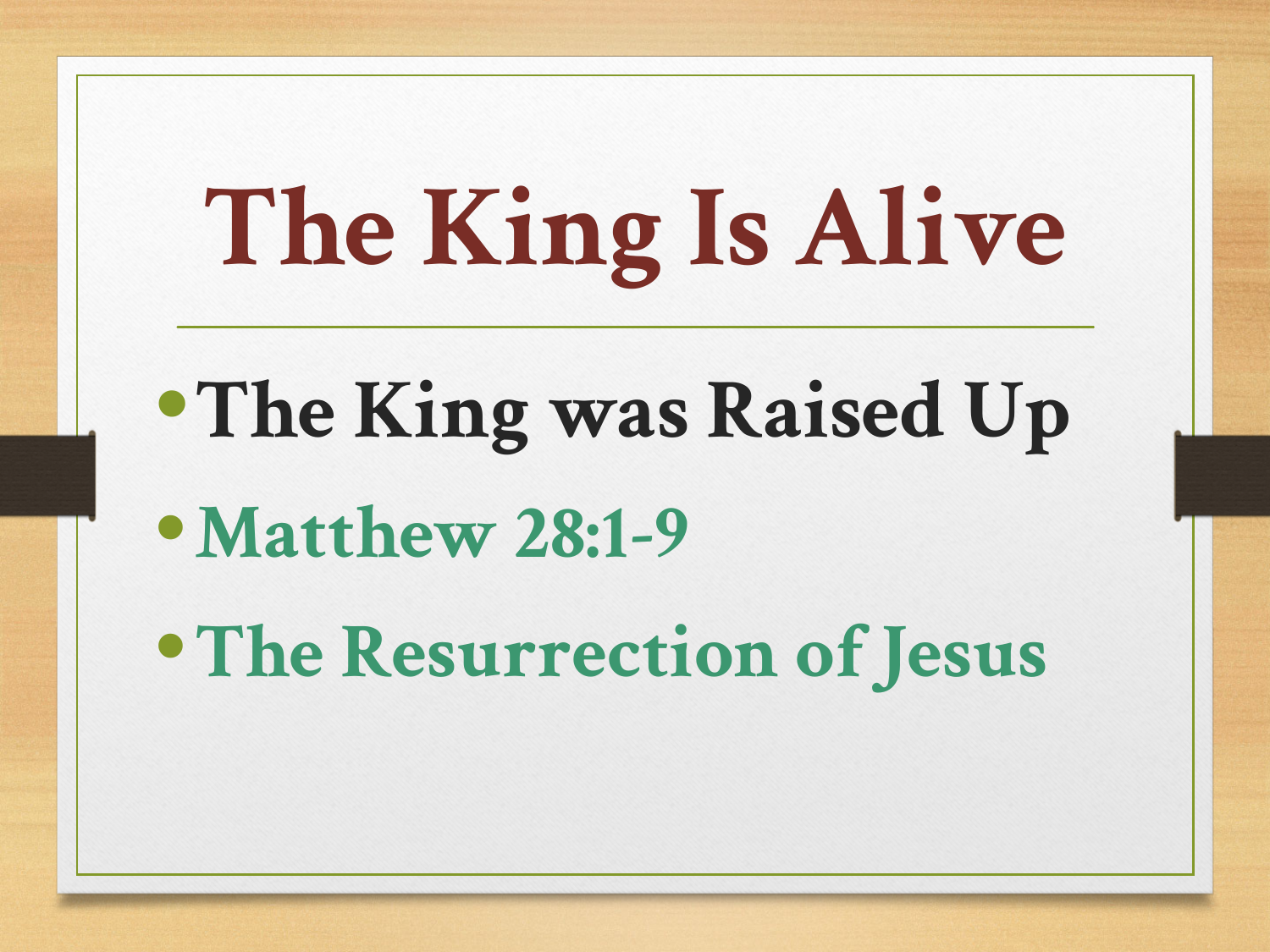

# The King Is Alive
The King was Raised Up
Matthew 28:1-9
The Resurrection of Jesus